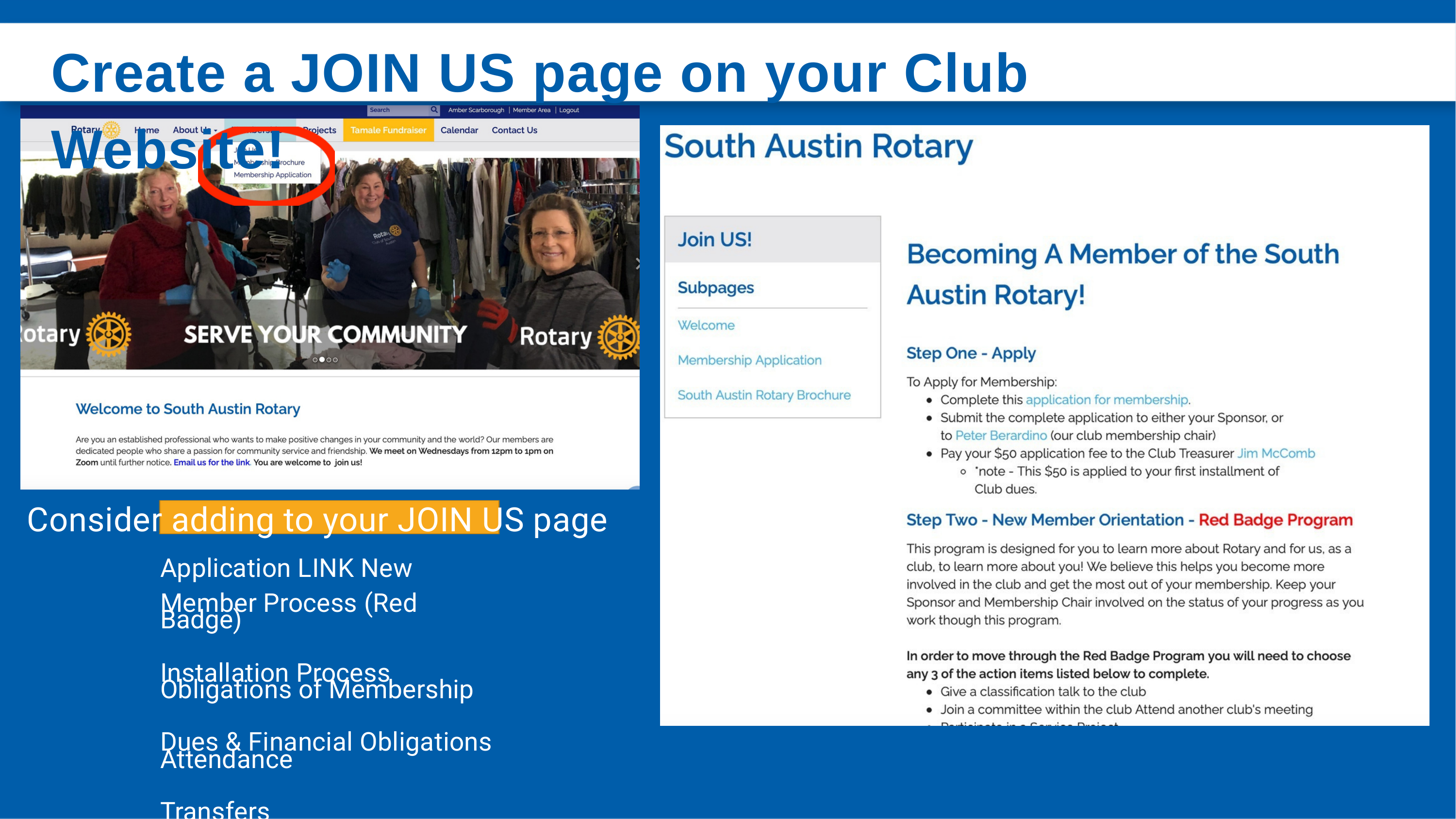

Create a JOIN US page on your Club Website!

Consider adding to your JOIN US page

Application LINK New Member Process (Red
Badge)
Installation Process
Obligations of Membership
Dues & Financial Obligations
Attendance
Transfers